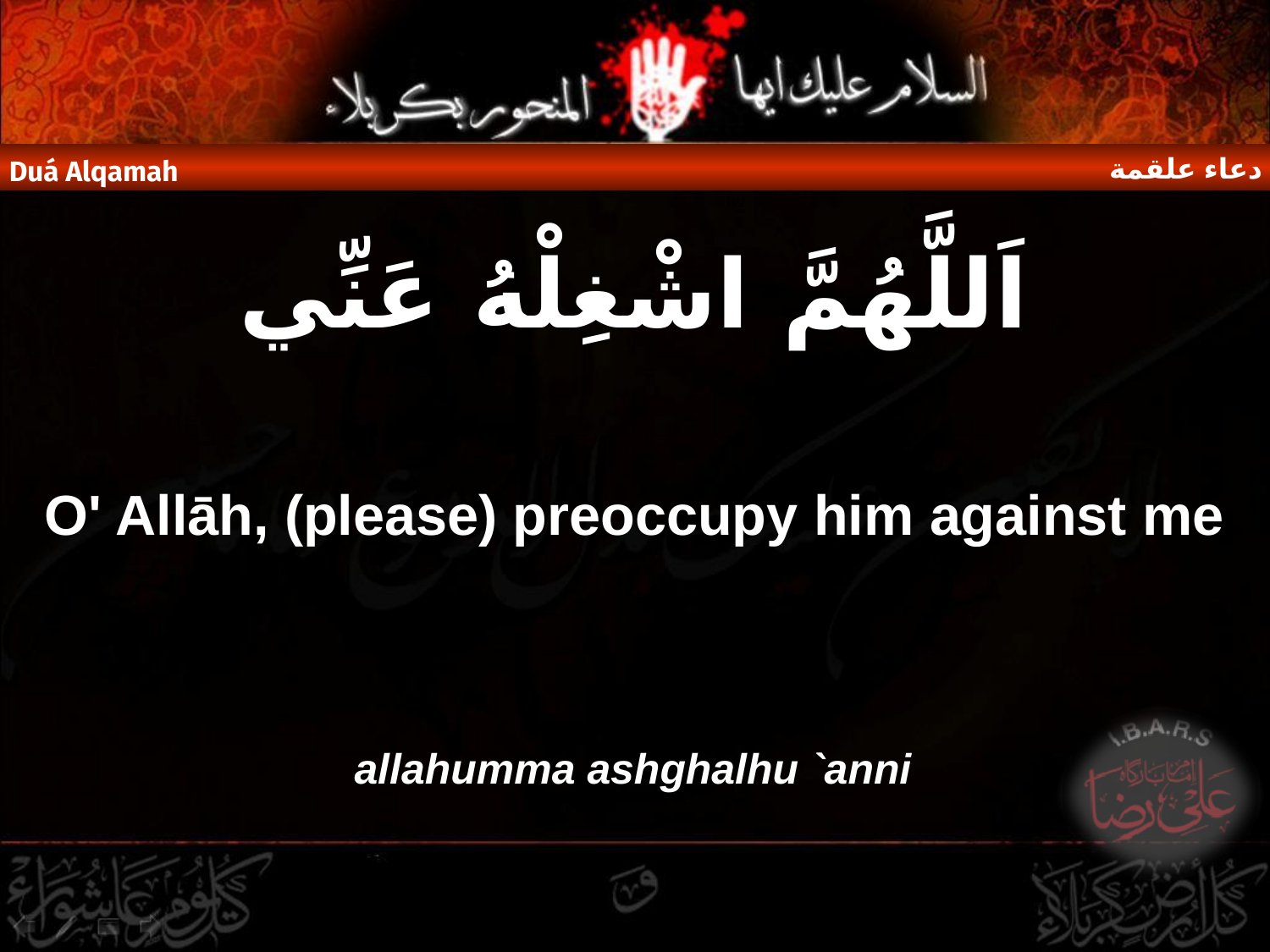

دعاء علقمة
Duá Alqamah
اَللَّهُمَّ اشْغِلْهُ عَنِّي
O' Allāh, (please) preoccupy him against me
allahumma ashghalhu `anni